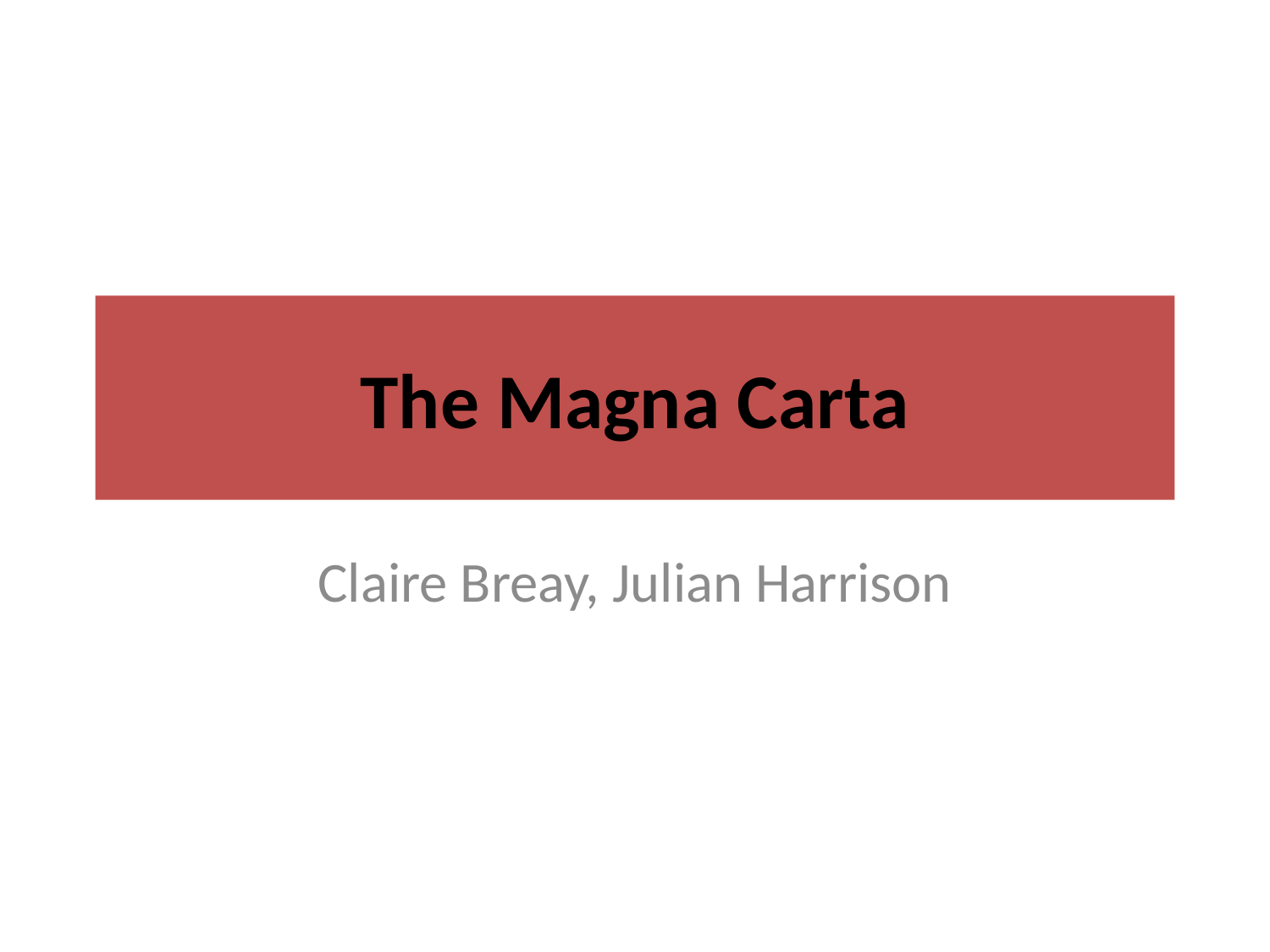

# The Magna Carta
Claire Breay, Julian Harrison